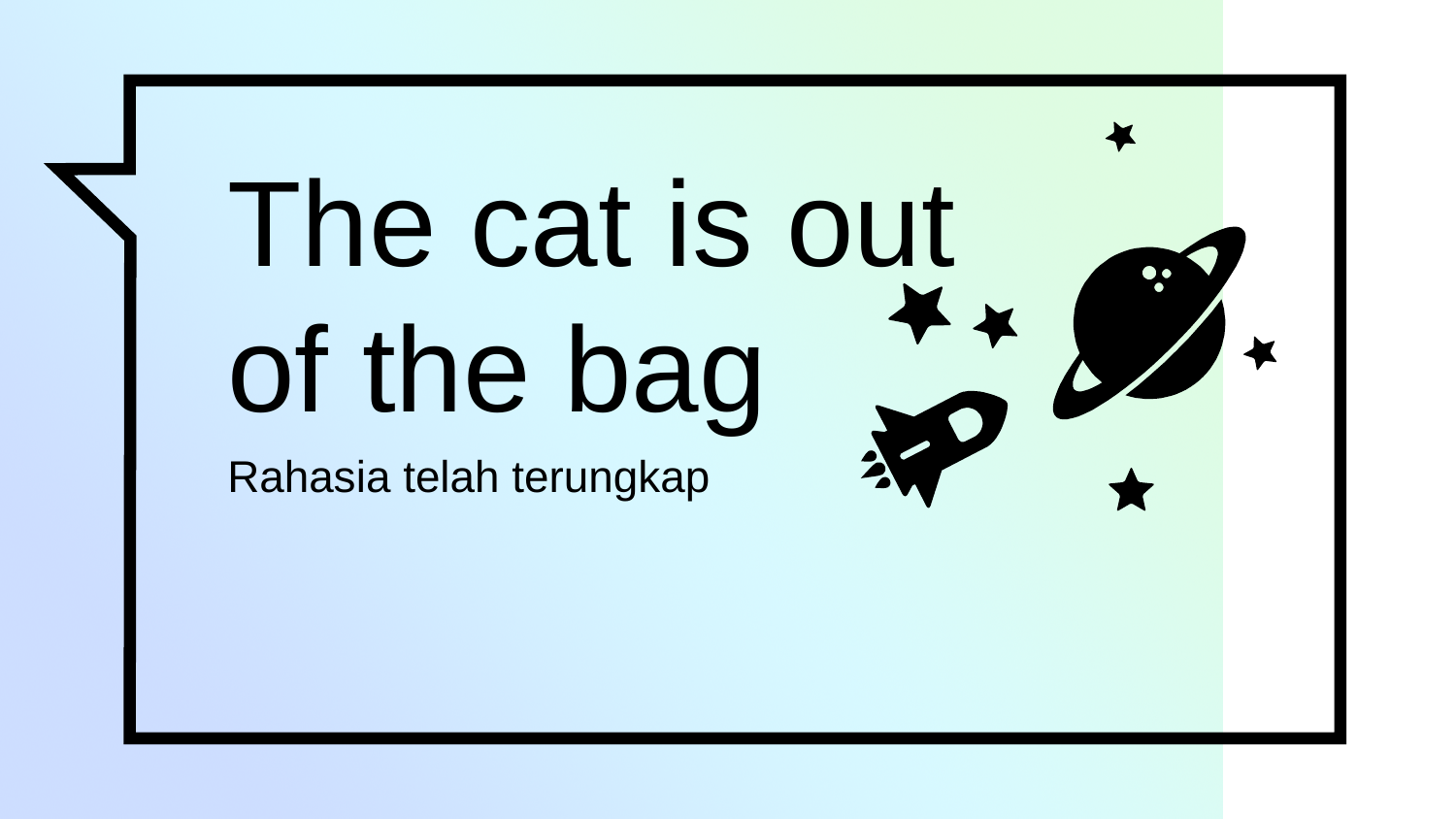

The cat is out of the bag

Rahasia telah terungkap